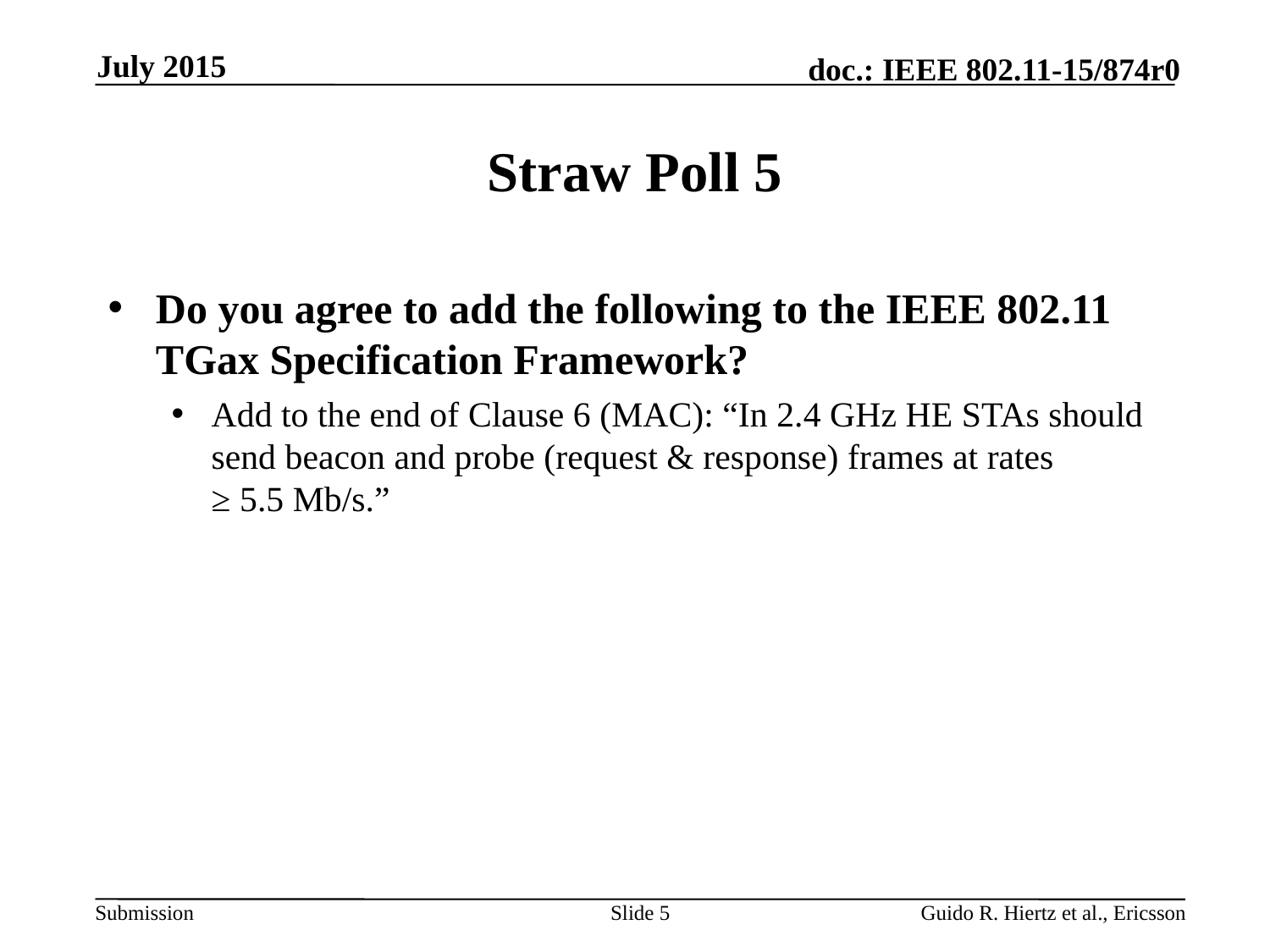

July 2015
# Straw Poll 5
Do you agree to add the following to the IEEE 802.11 TGax Specification Framework?
Add to the end of Clause 6 (MAC): “In 2.4 GHz HE STAs should send beacon and probe (request & response) frames at rates ≥ 5.5 Mb/s.”
Slide 5
Guido R. Hiertz et al., Ericsson